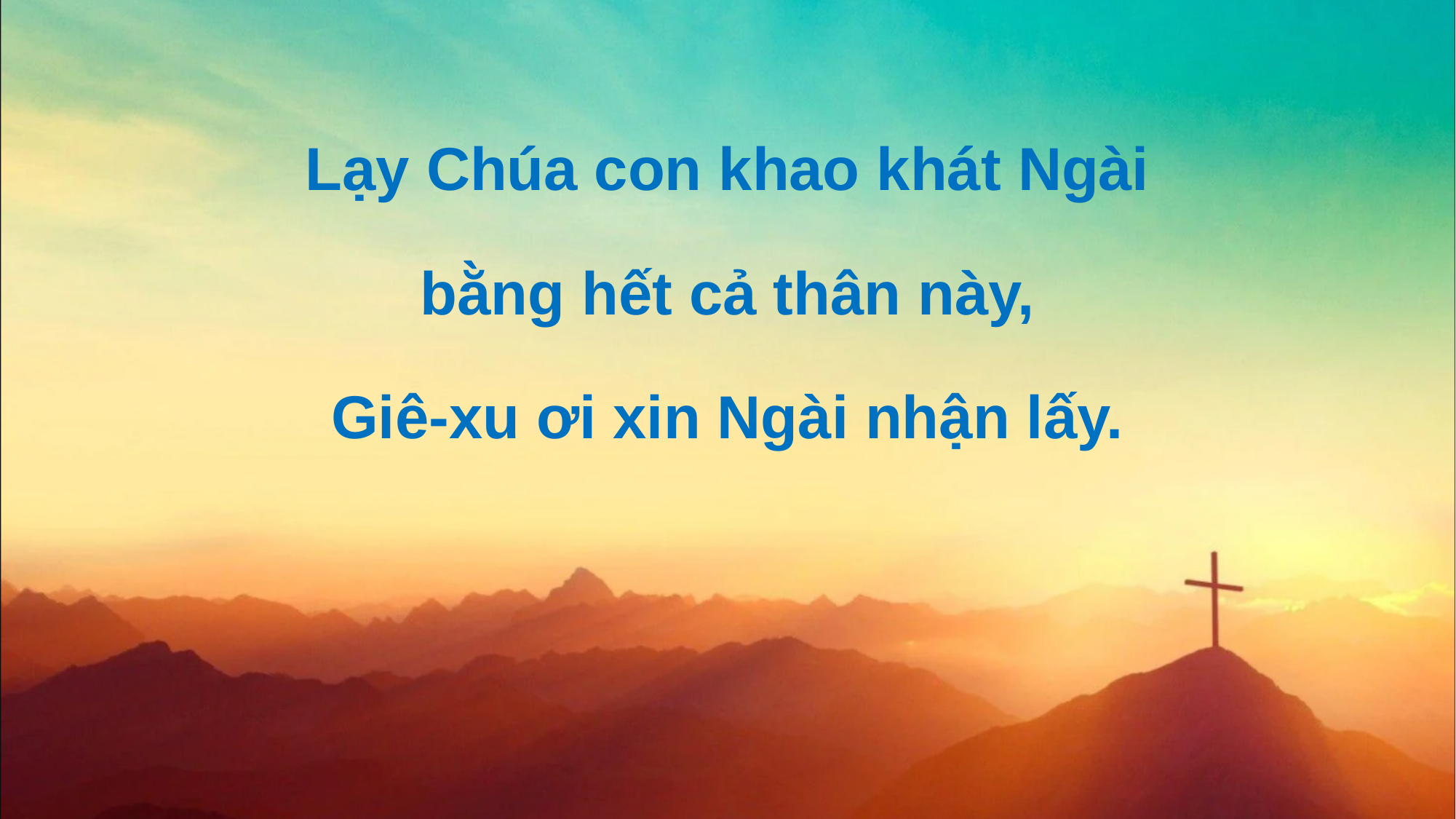

Lạy Chúa con khao khát Ngài
bằng hết cả thân này,
Giê-xu ơi xin Ngài nhận lấy.